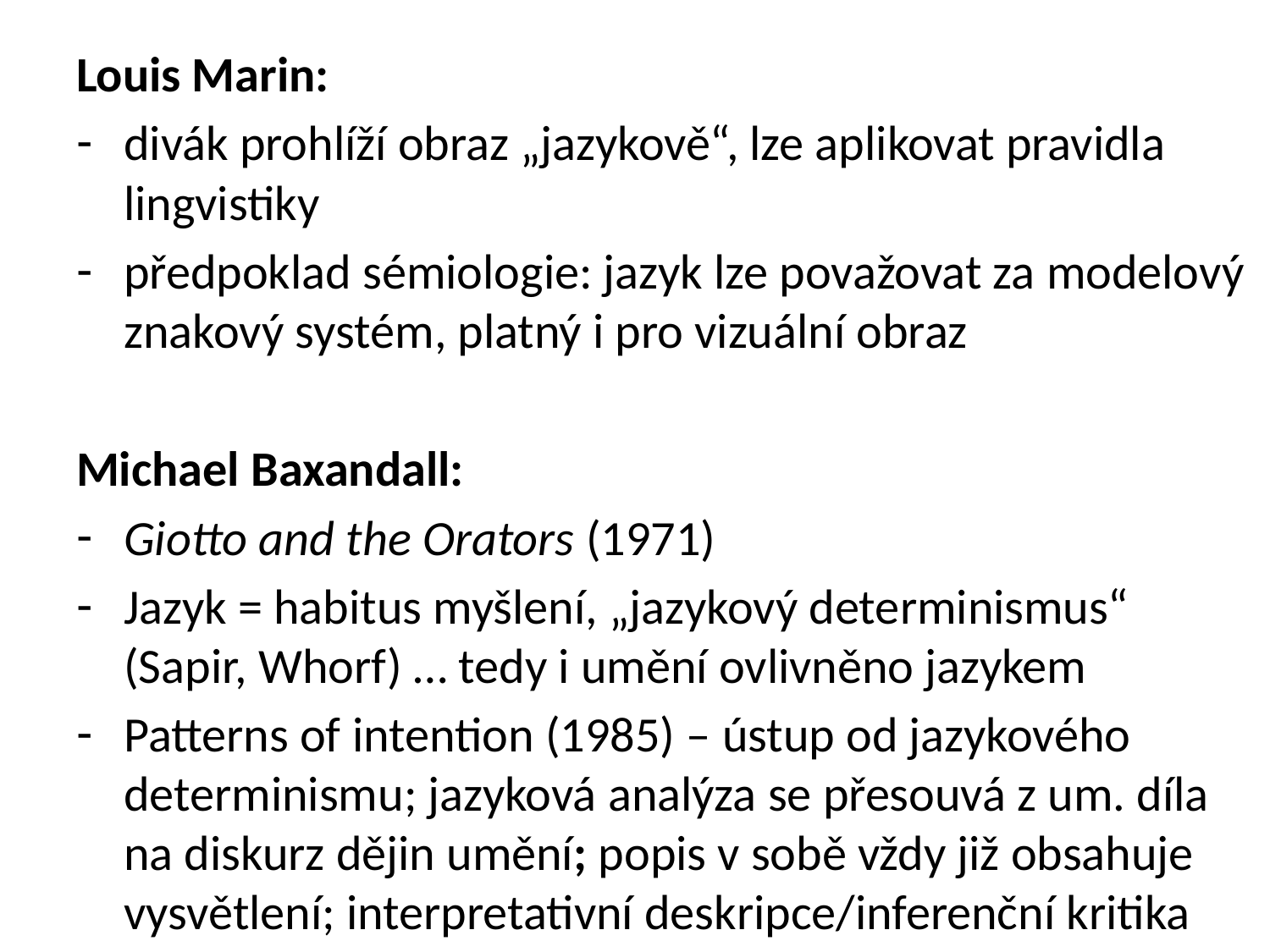

Louis Marin:
divák prohlíží obraz „jazykově“, lze aplikovat pravidla lingvistiky
předpoklad sémiologie: jazyk lze považovat za modelový znakový systém, platný i pro vizuální obraz

Michael Baxandall:
Giotto and the Orators (1971)
Jazyk = habitus myšlení, „jazykový determinismus“ (Sapir, Whorf) … tedy i umění ovlivněno jazykem
Patterns of intention (1985) – ústup od jazykového determinismu; jazyková analýza se přesouvá z um. díla na diskurz dějin umění; popis v sobě vždy již obsahuje vysvětlení; interpretativní deskripce/inferenční kritika

#